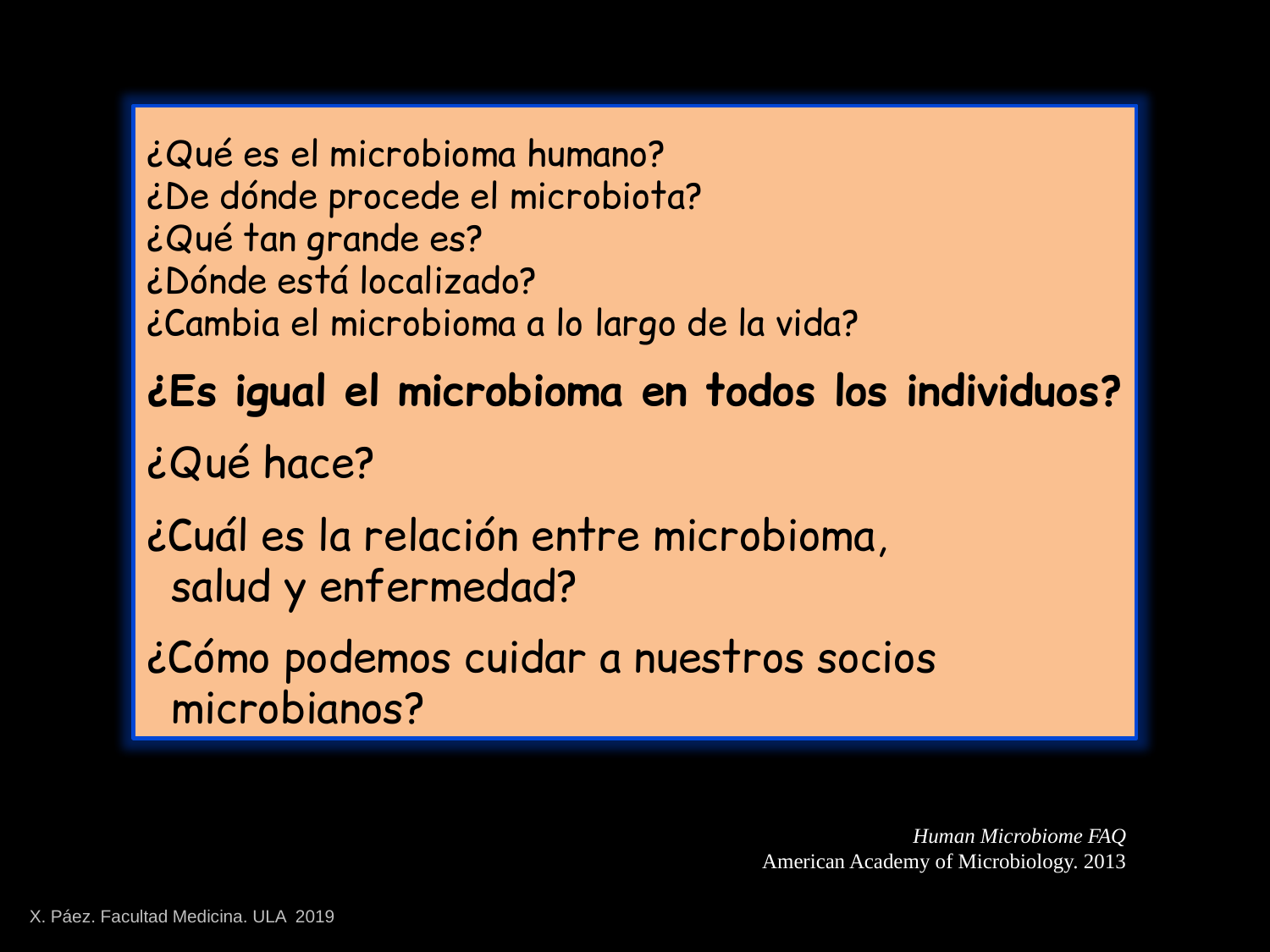

¿Qué es el microbioma humano?
¿De dónde procede el microbiota?
¿Qué tan grande es?
¿Dónde está localizado?
¿Cambia el microbioma a lo largo de la vida?

¿Es igual el microbioma en todos los individuos?

¿Qué hace?

¿Cuál es la relación entre microbioma,
  salud y enfermedad?

¿Cómo podemos cuidar a nuestros socios
  microbianos?
Human Microbiome FAQ
American Academy of Microbiology. 2013
X. Páez. Facultad Medicina. ULA  2019